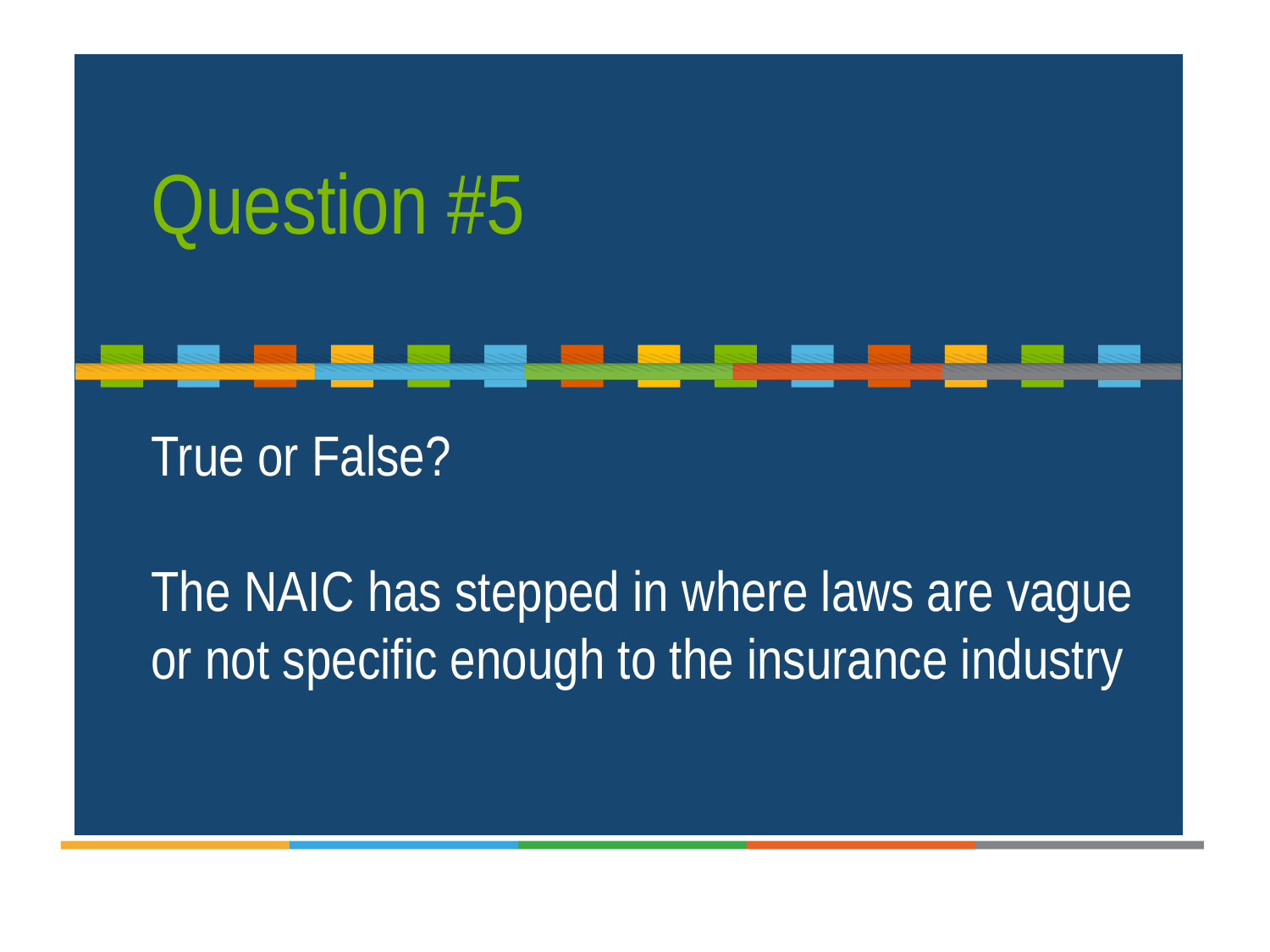

Question #5

True or False?

The NAIC has stepped in where laws are vague or not specific enough to the insurance industry